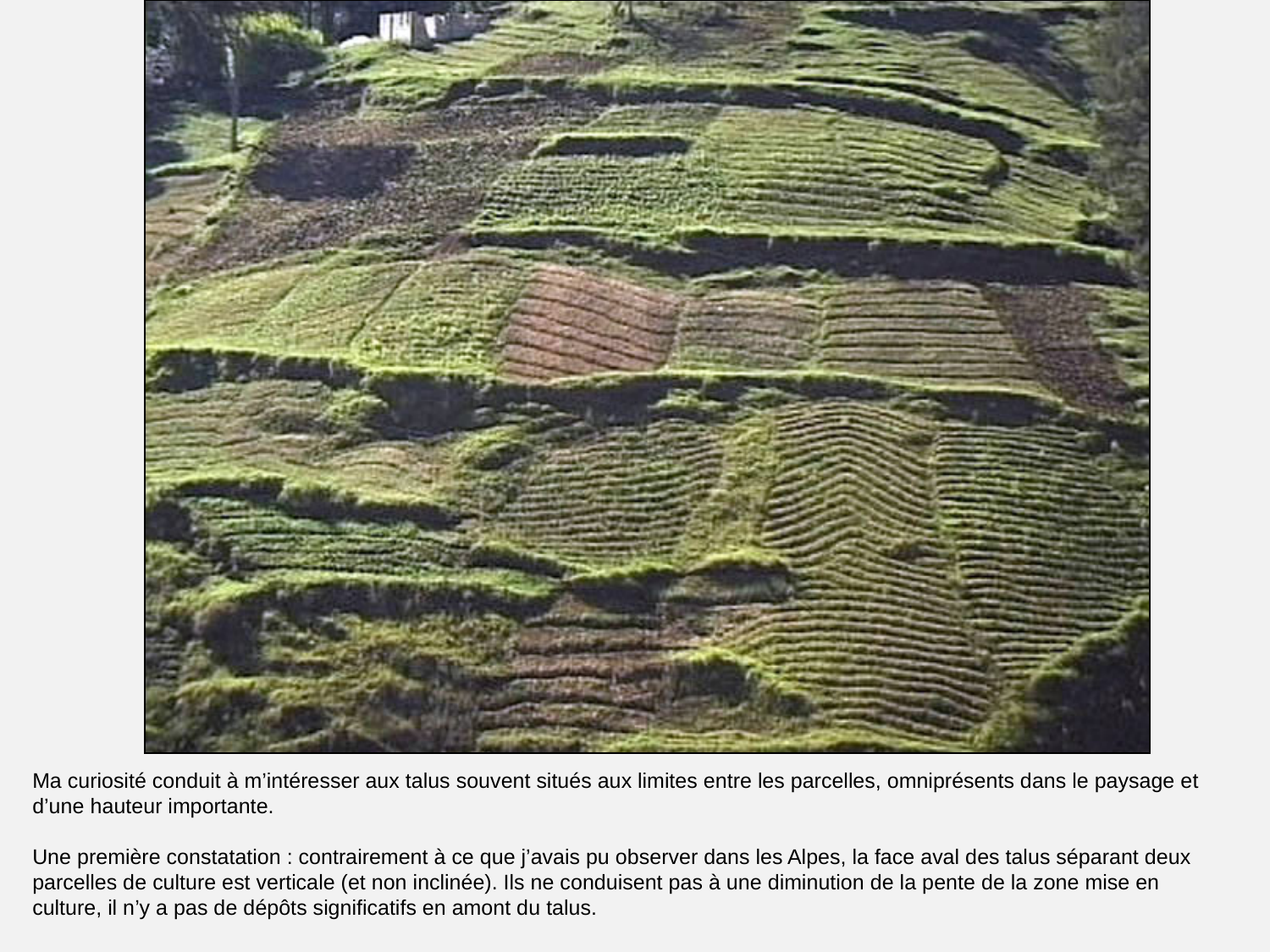

#
Ma curiosité conduit à m’intéresser aux talus souvent situés aux limites entre les parcelles, omniprésents dans le paysage et d’une hauteur importante.

Une première constatation : contrairement à ce que j’avais pu observer dans les Alpes, la face aval des talus séparant deux parcelles de culture est verticale (et non inclinée). Ils ne conduisent pas à une diminution de la pente de la zone mise en culture, il n’y a pas de dépôts significatifs en amont du talus.